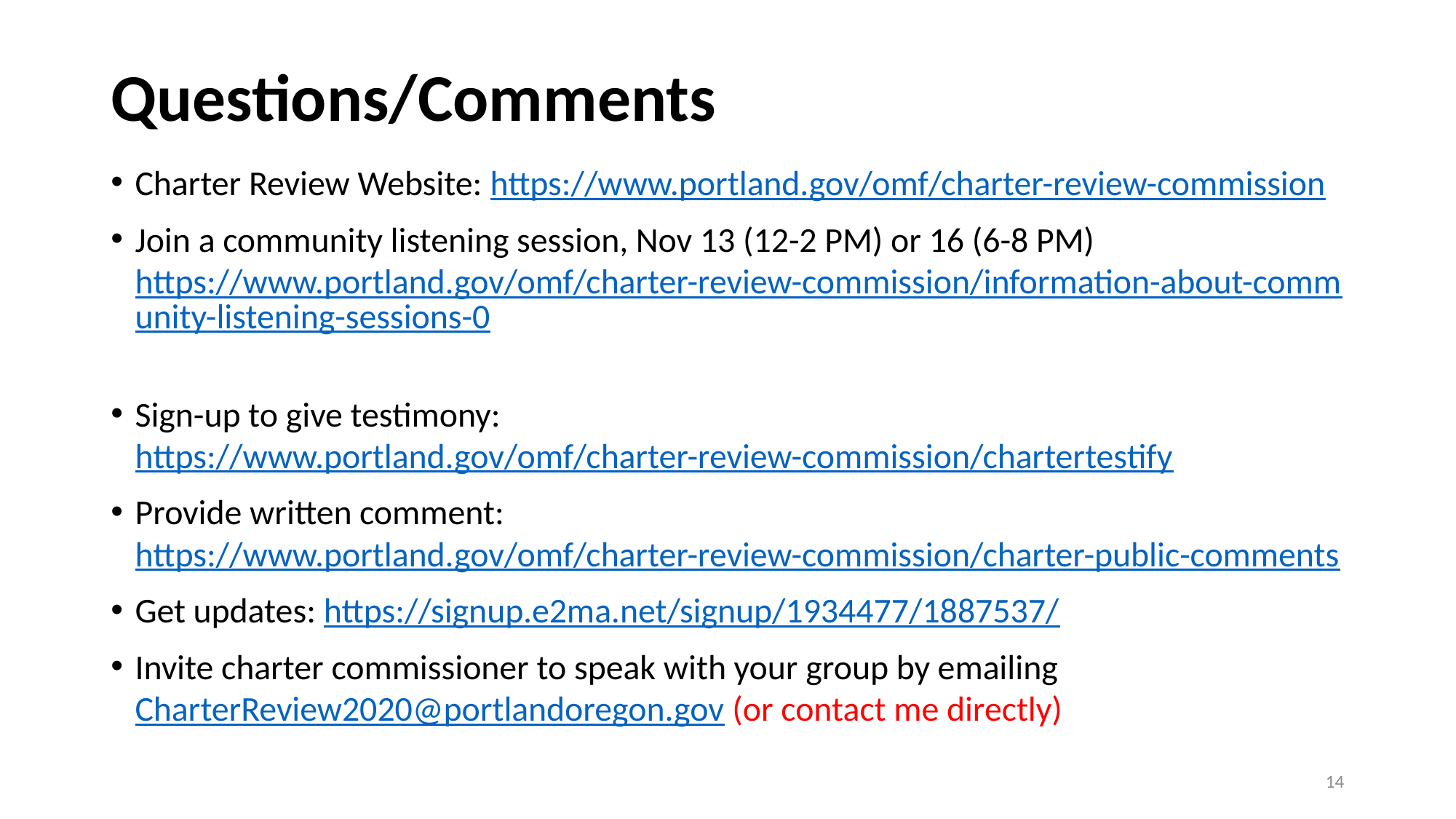

# Questions/Comments
Charter Review Website: https://www.portland.gov/omf/charter-review-commission
Join a community listening session, Nov 13 (12-2 PM) or 16 (6-8 PM) https://www.portland.gov/omf/charter-review-commission/information-about-community-listening-sessions-0
Sign-up to give testimony: https://www.portland.gov/omf/charter-review-commission/chartertestify
Provide written comment: https://www.portland.gov/omf/charter-review-commission/charter-public-comments
Get updates: https://signup.e2ma.net/signup/1934477/1887537/
Invite charter commissioner to speak with your group by emailing CharterReview2020@portlandoregon.gov (or contact me directly)
14